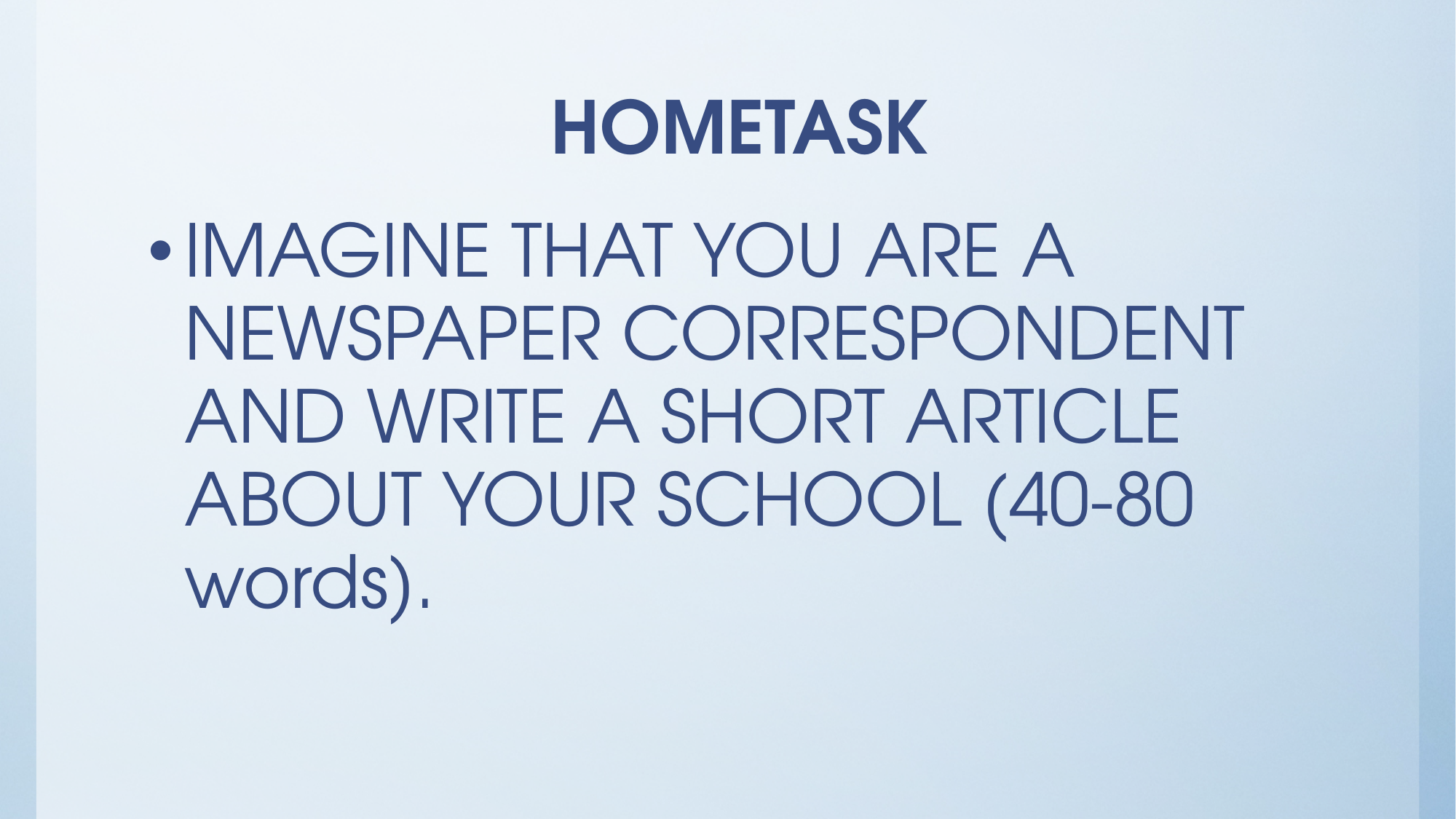

# HOMETASK
IMAGINE THAT YOU ARE A NEWSPAPER CORRESPONDENT AND WRITE A SHORT ARTICLE ABOUT YOUR SCHOOL (40-80 words).